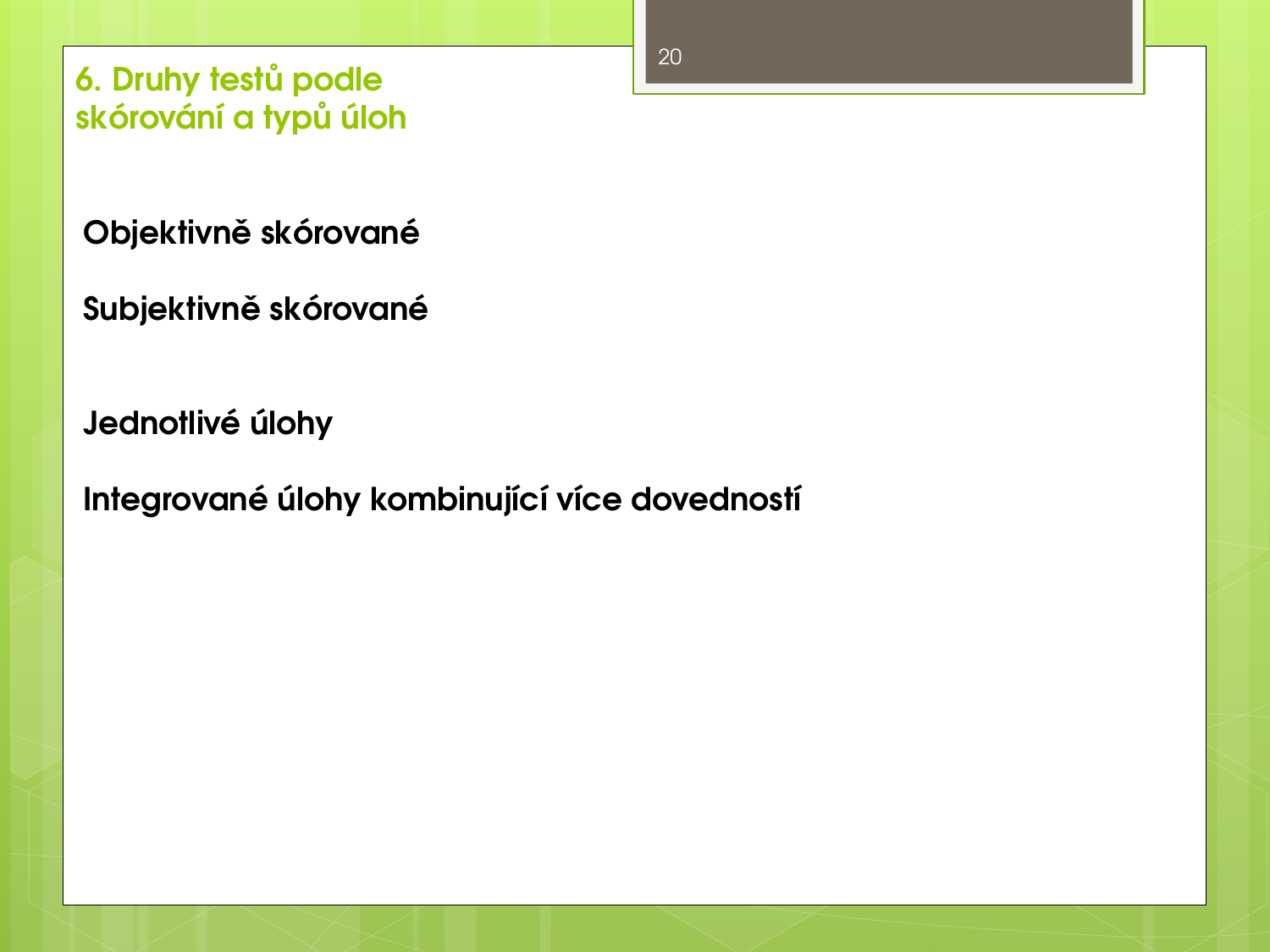

20
6. Druhy testů podle
skórování a typů úloh
Objektivně skórované

Subjektivně skórované

Jednotlivé úlohy

Integrované úlohy kombinující více dovedností